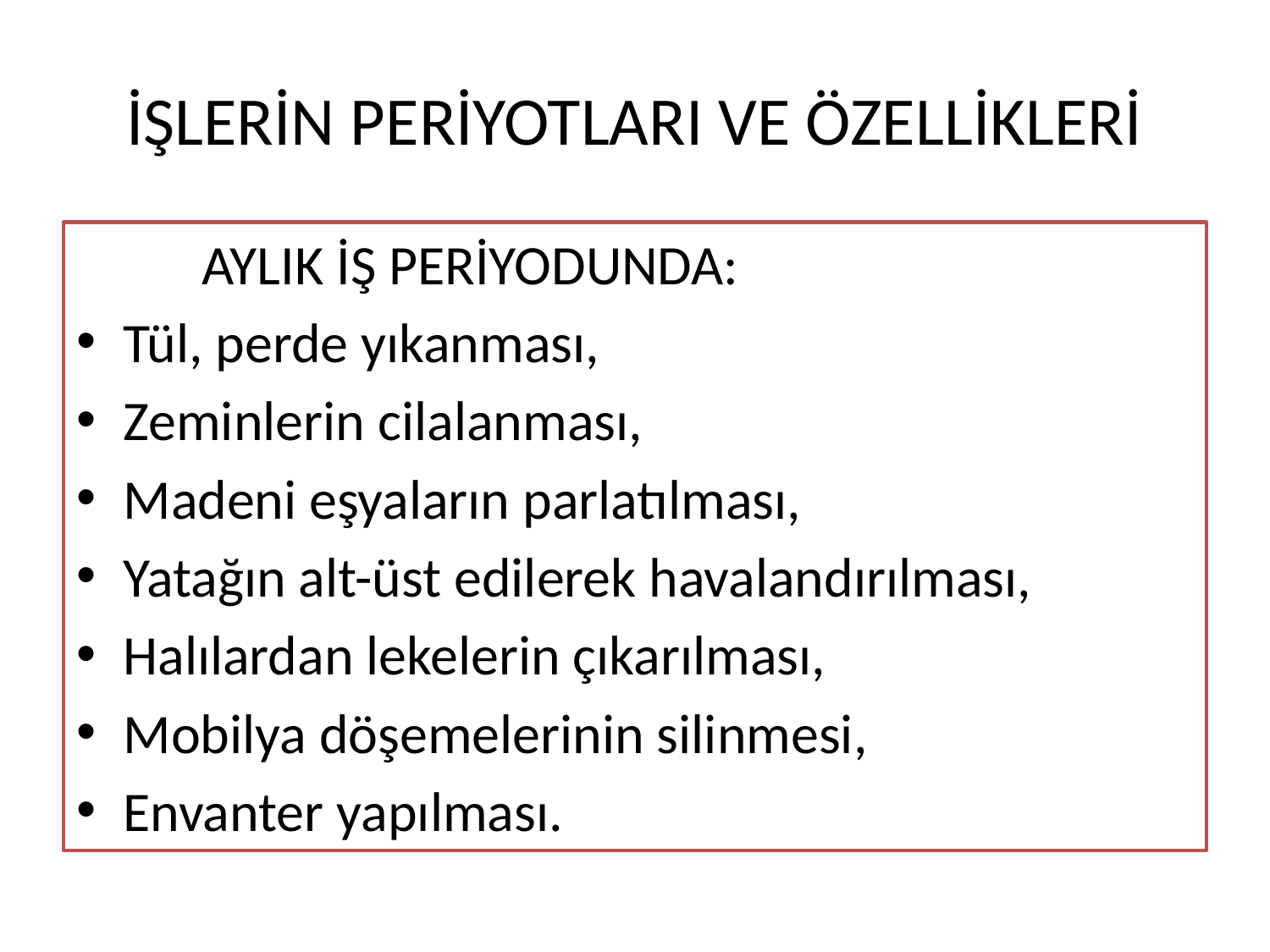

# İŞLERİN PERİYOTLARI VE ÖZELLİKLERİ
	AYLIK İŞ PERİYODUNDA:
Tül, perde yıkanması,
Zeminlerin cilalanması,
Madeni eşyaların parlatılması,
Yatağın alt-üst edilerek havalandırılması,
Halılardan lekelerin çıkarılması,
Mobilya döşemelerinin silinmesi,
Envanter yapılması.